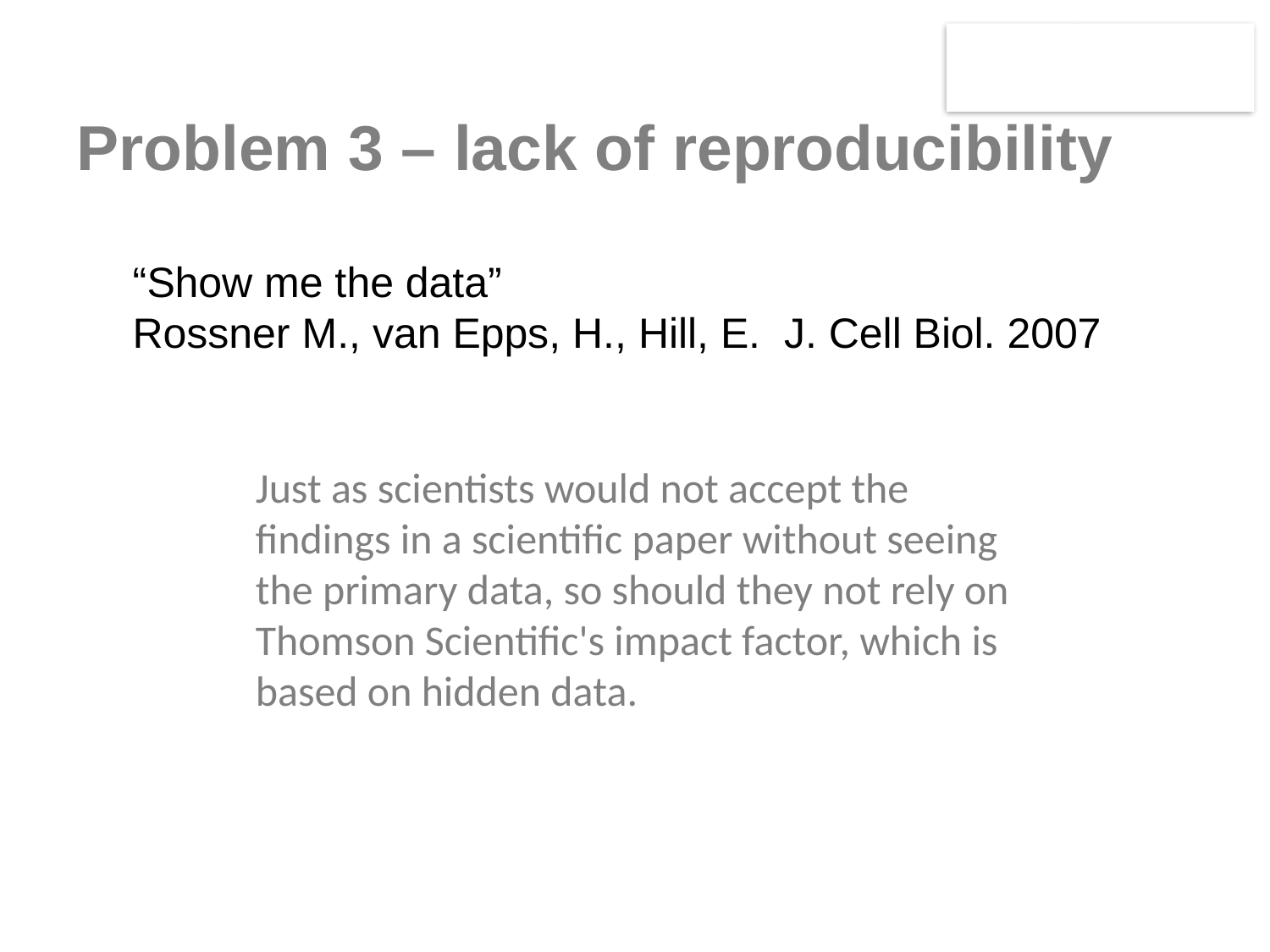

Problem 3 – lack of reproducibility
“Show me the data”
Rossner M., van Epps, H., Hill, E.  J. Cell Biol. 2007
Just as scientists would not accept the findings in a scientific paper without seeing the primary data, so should they not rely on Thomson Scientific's impact factor, which is based on hidden data.